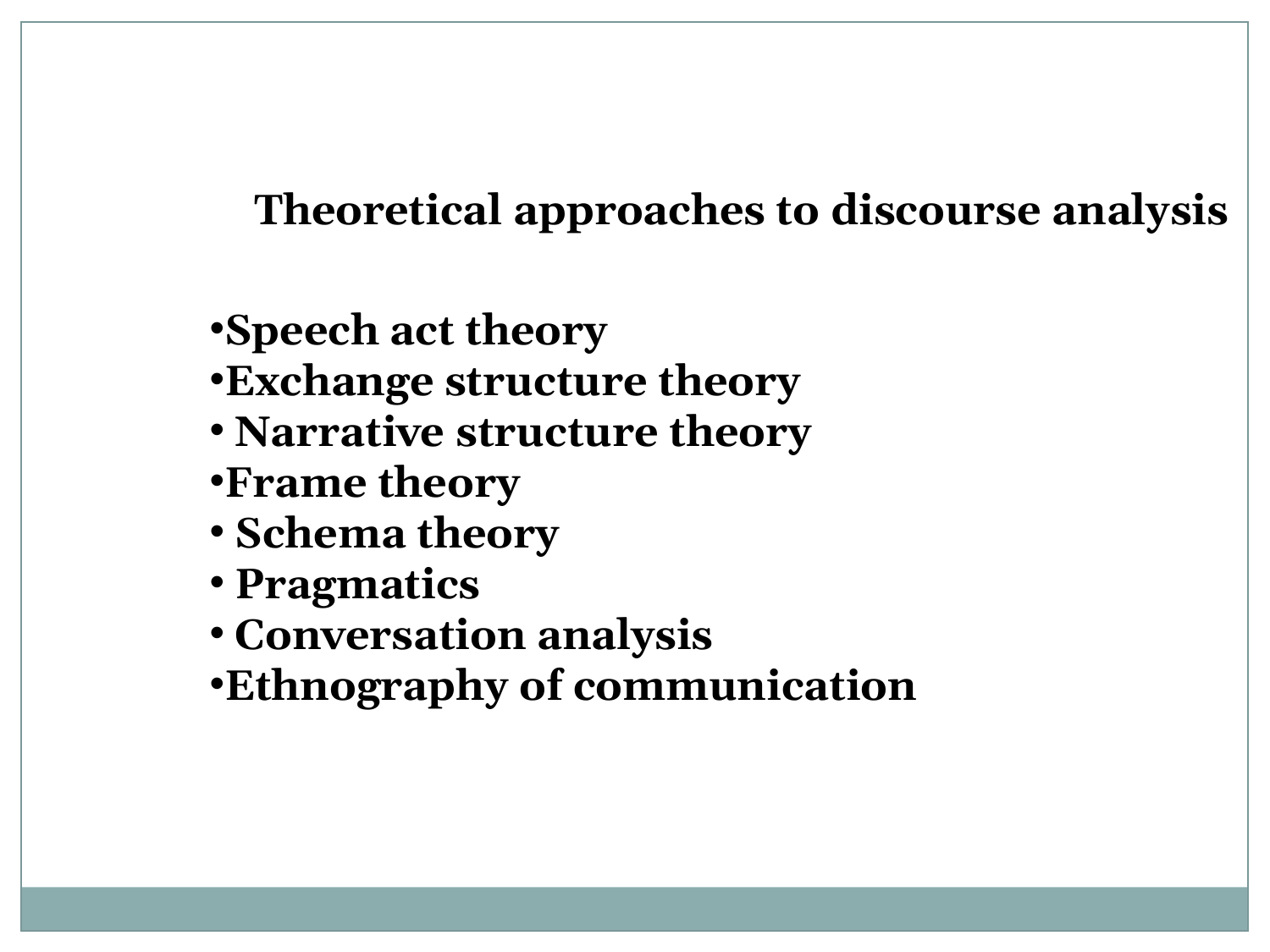

Theoretical approaches to discourse analysis
Speech act theory
Exchange structure theory
 Narrative structure theory
Frame theory
 Schema theory
 Pragmatics
 Conversation analysis
Ethnography of communication